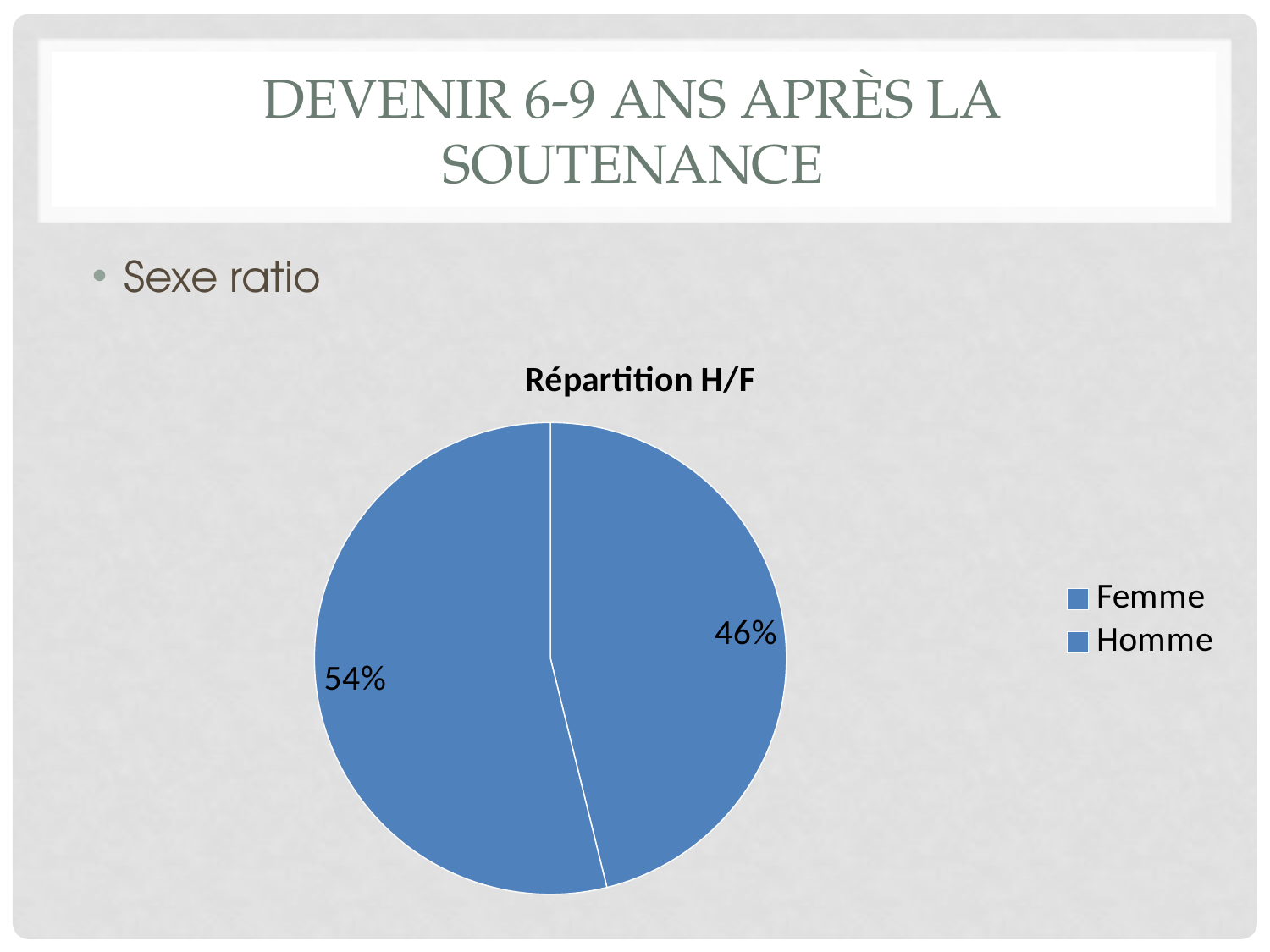

# Devenir 6-9 ans après la soutenance
Sexe ratio

### Chart: Répartition H/F

| Category |  |
|---|---|
| Femme | 30.0 |
| Homme | 35.0 |